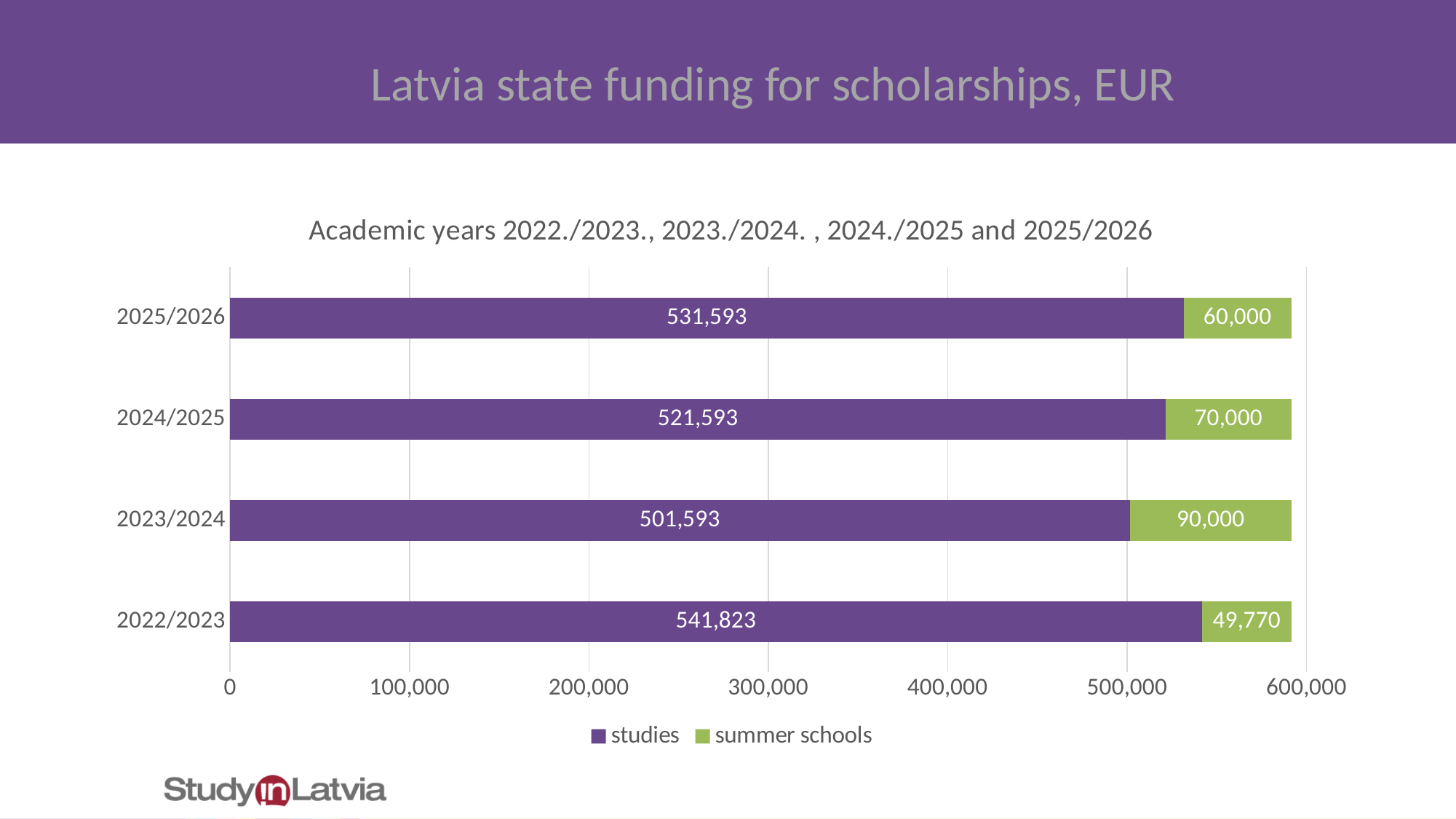

Latvia state funding for scholarships, EUR

### Chart: Academic years 2022./2023., 2023./2024. , 2024./2025 and 2025/2026

| Category | studies | summer schools |
|---|---|---|
| 2022/2023 | 541823.0 | 49770.0 |
| 2023/2024 | 501593.0 | 90000.0 |
| 2024/2025 | 521593.0 | 70000.0 |
| 2025/2026 | 531593.0 | 60000.0 |